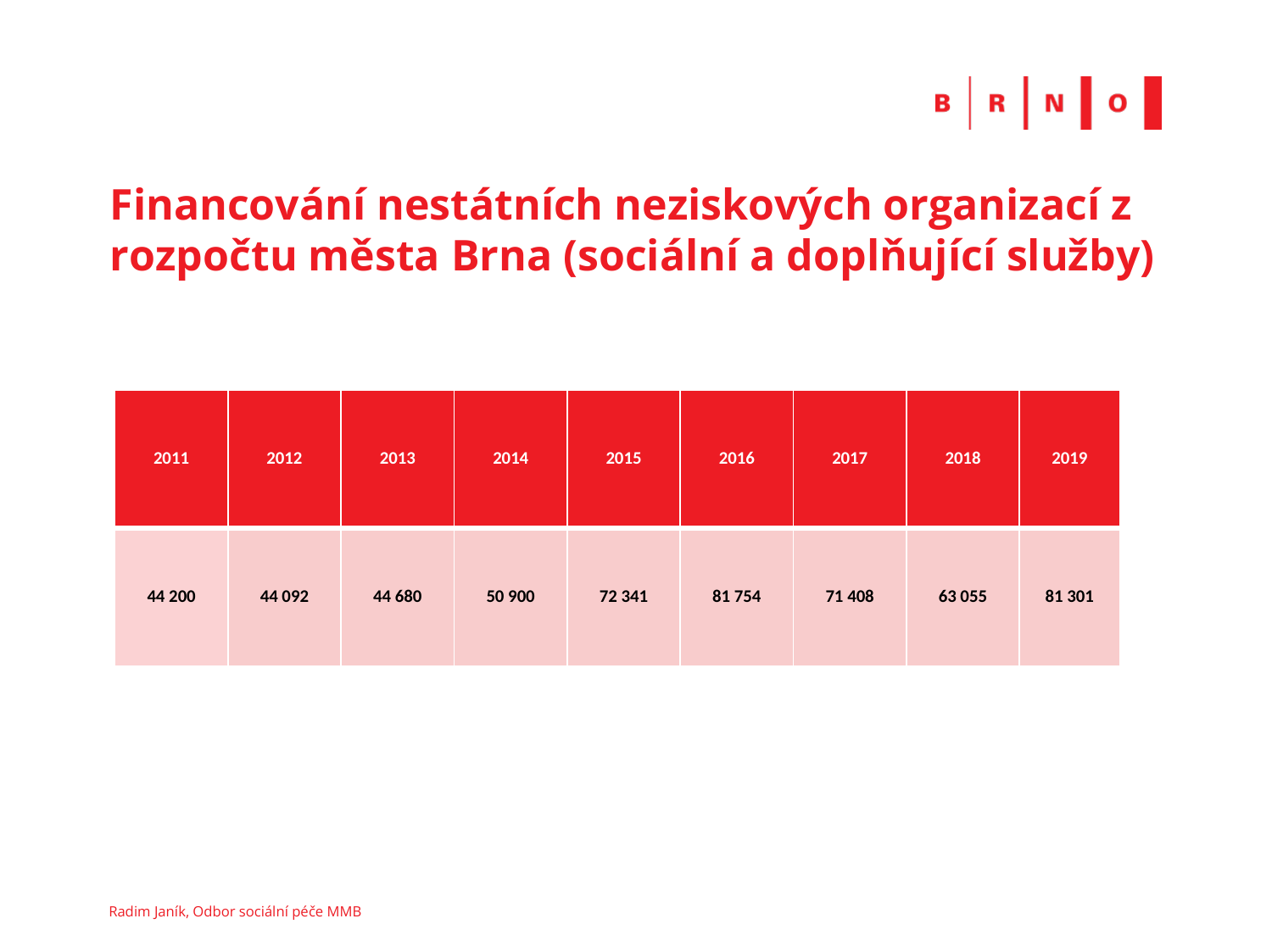

# Financování nestátních neziskových organizací z rozpočtu města Brna (sociální a doplňující služby)
| 2011 | 2012 | 2013 | 2014 | 2015 | 2016 | 2017 | 2018 | 2019 |
| --- | --- | --- | --- | --- | --- | --- | --- | --- |
| 44 200 | 44 092 | 44 680 | 50 900 | 72 341 | 81 754 | 71 408 | 63 055 | 81 301 |
Radim Janík, Odbor sociální péče MMB